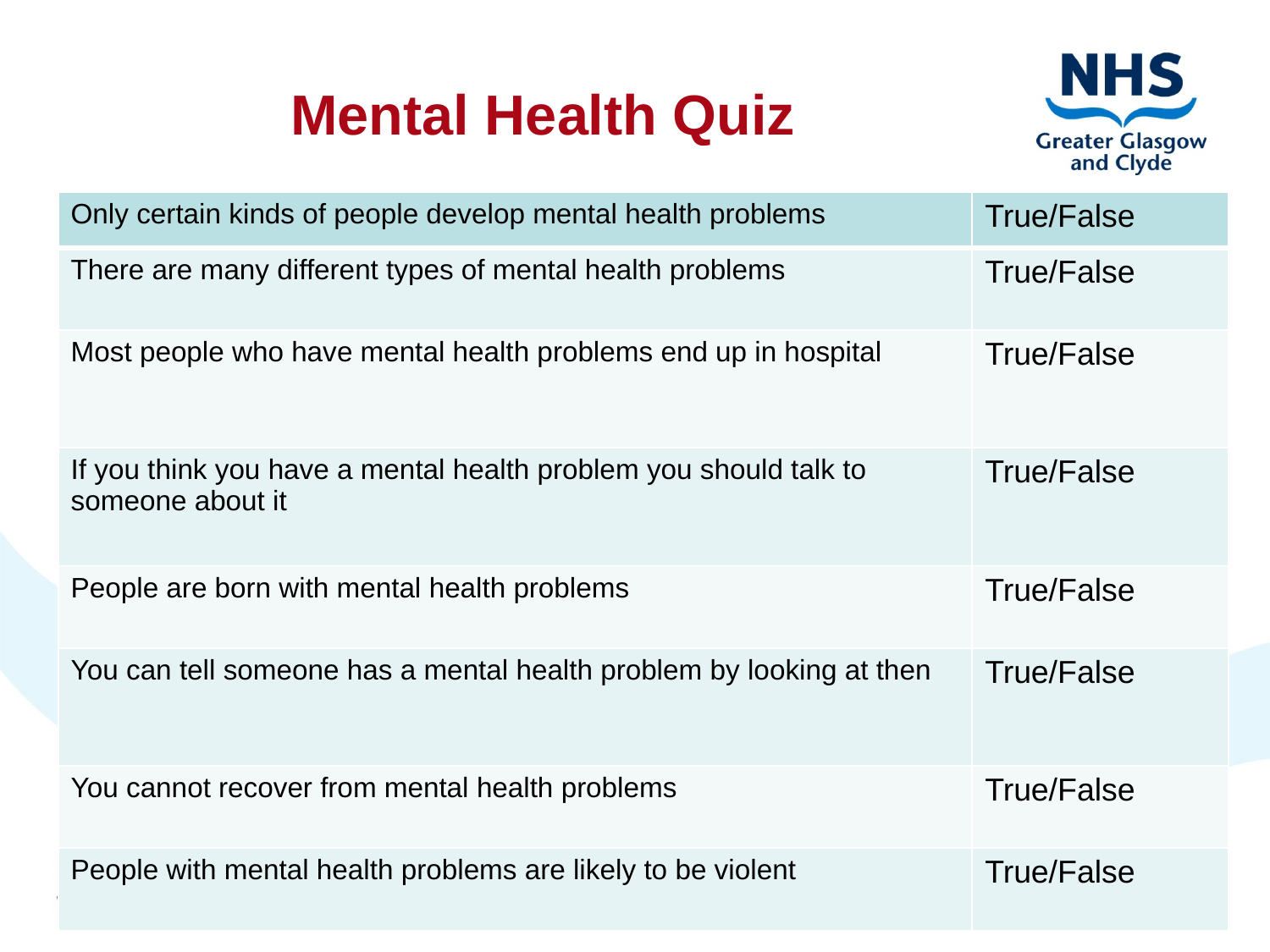

Mental Health Quiz
| Only certain kinds of people develop mental health problems | True/False |
| --- | --- |
| There are many different types of mental health problems | True/False |
| Most people who have mental health problems end up in hospital | True/False |
| If you think you have a mental health problem you should talk to someone about it | True/False |
| People are born with mental health problems | True/False |
| You can tell someone has a mental health problem by looking at then | True/False |
| You cannot recover from mental health problems | True/False |
| People with mental health problems are likely to be violent | True/False |